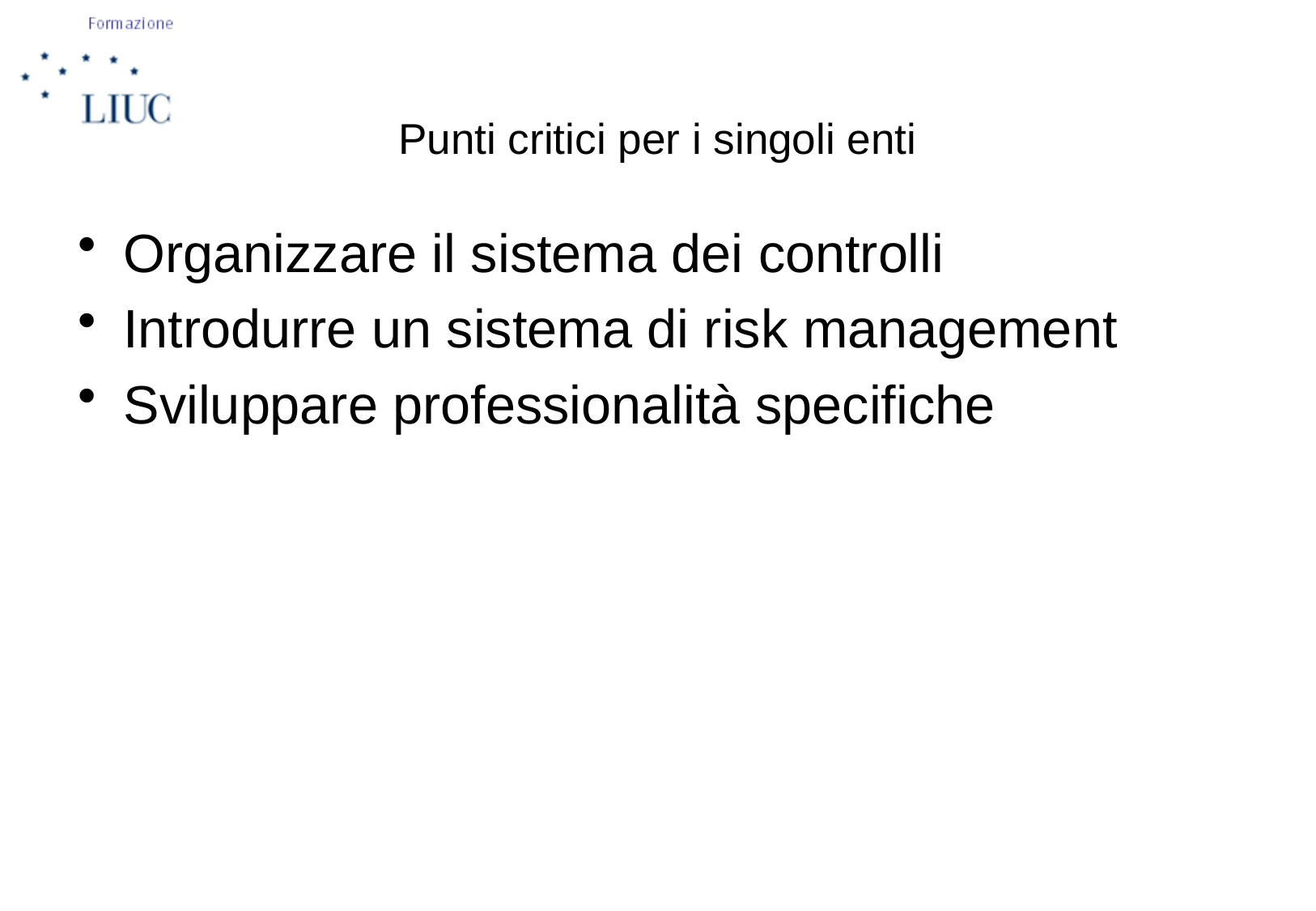

# Punti critici per i singoli enti
Organizzare il sistema dei controlli
Introdurre un sistema di risk management
Sviluppare professionalità specifiche